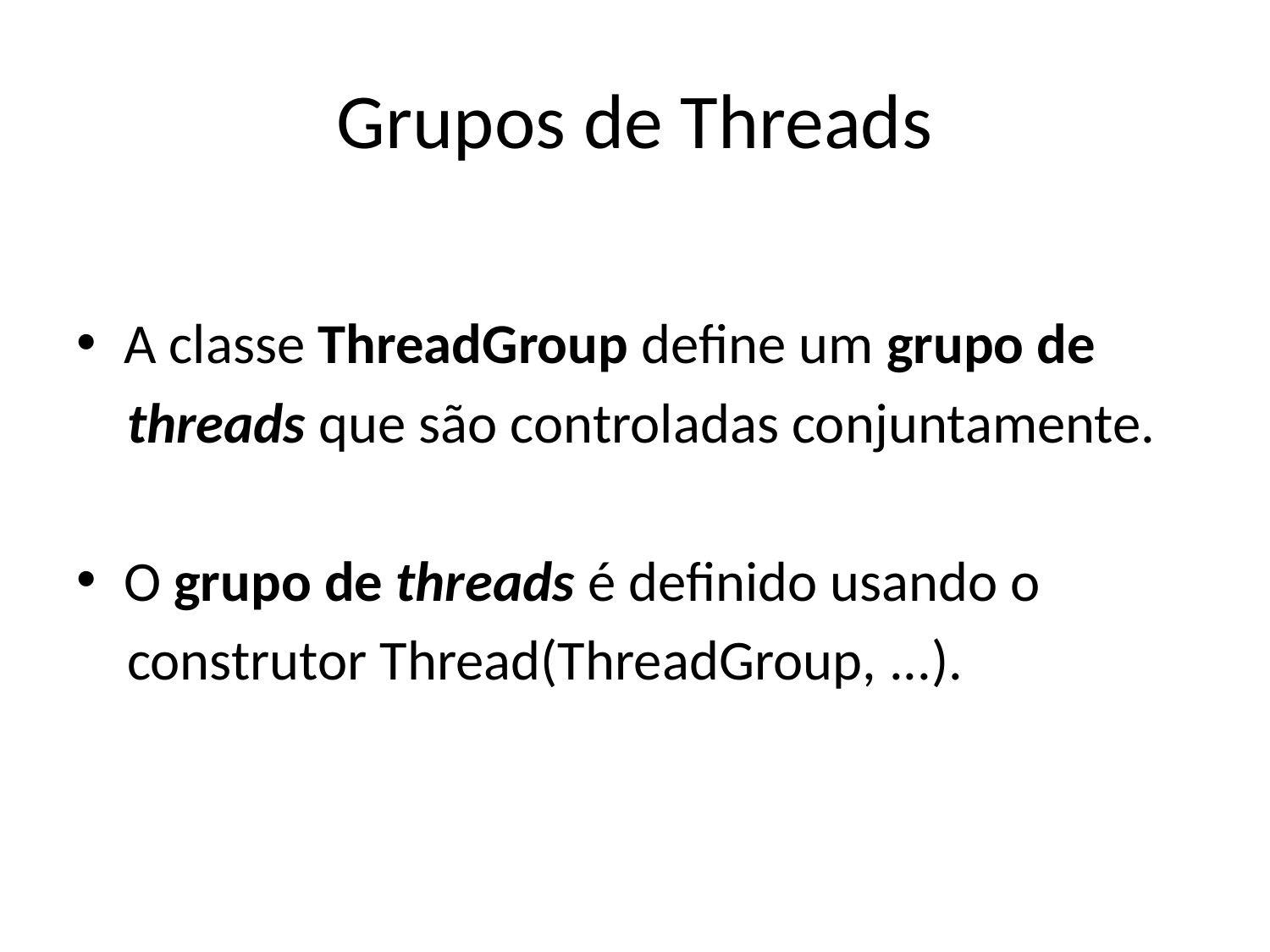

# Grupos de Threads

A classe ThreadGroup define um grupo de
    threads que são controladas conjuntamente.

O grupo de threads é definido usando o
    construtor Thread(ThreadGroup, ...).